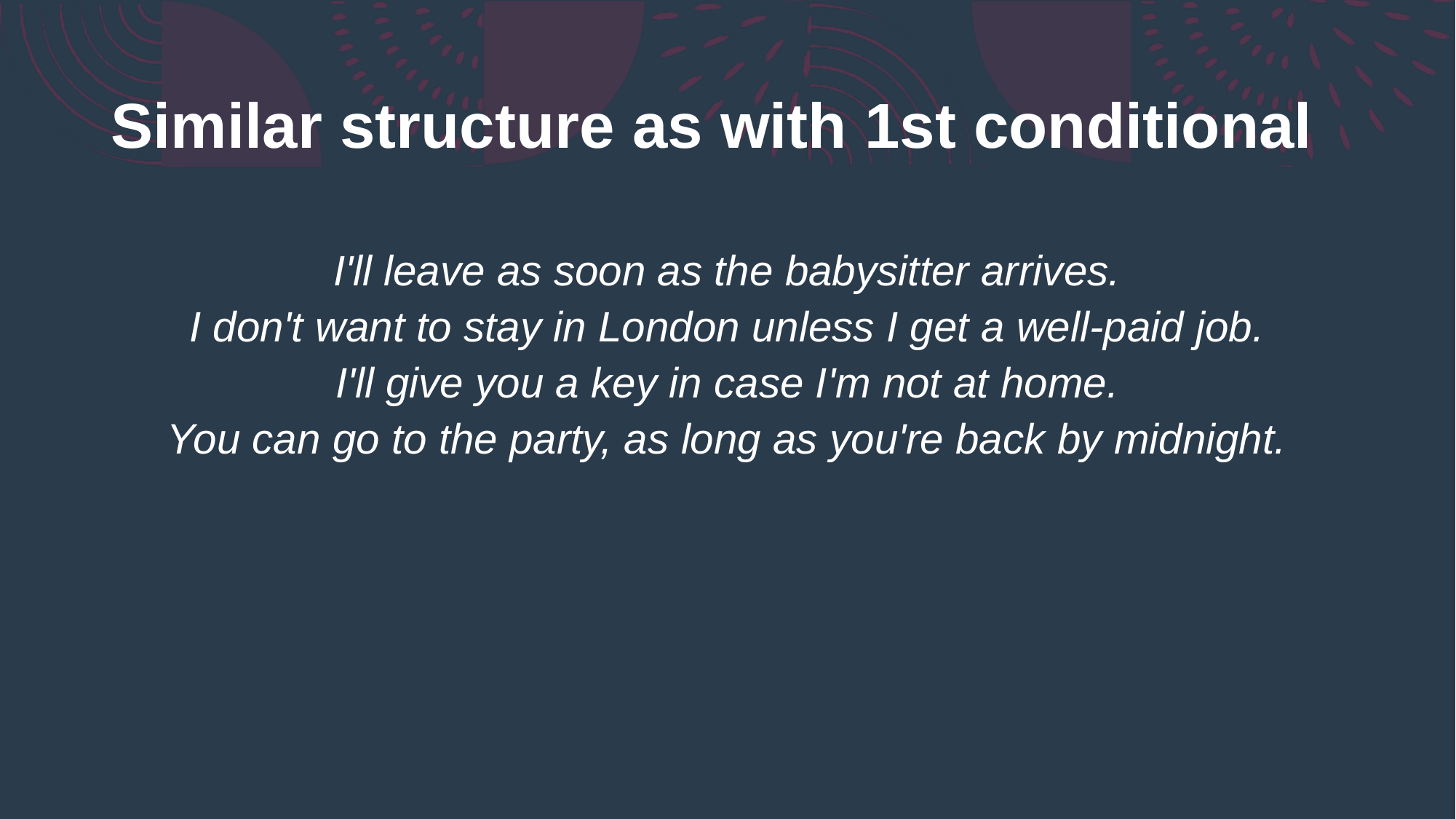

# Similar structure as with 1st conditional
I'll leave as soon as the babysitter arrives.
I don't want to stay in London unless I get a well-paid job.
I'll give you a key in case I'm not at home.
You can go to the party, as long as you're back by midnight.